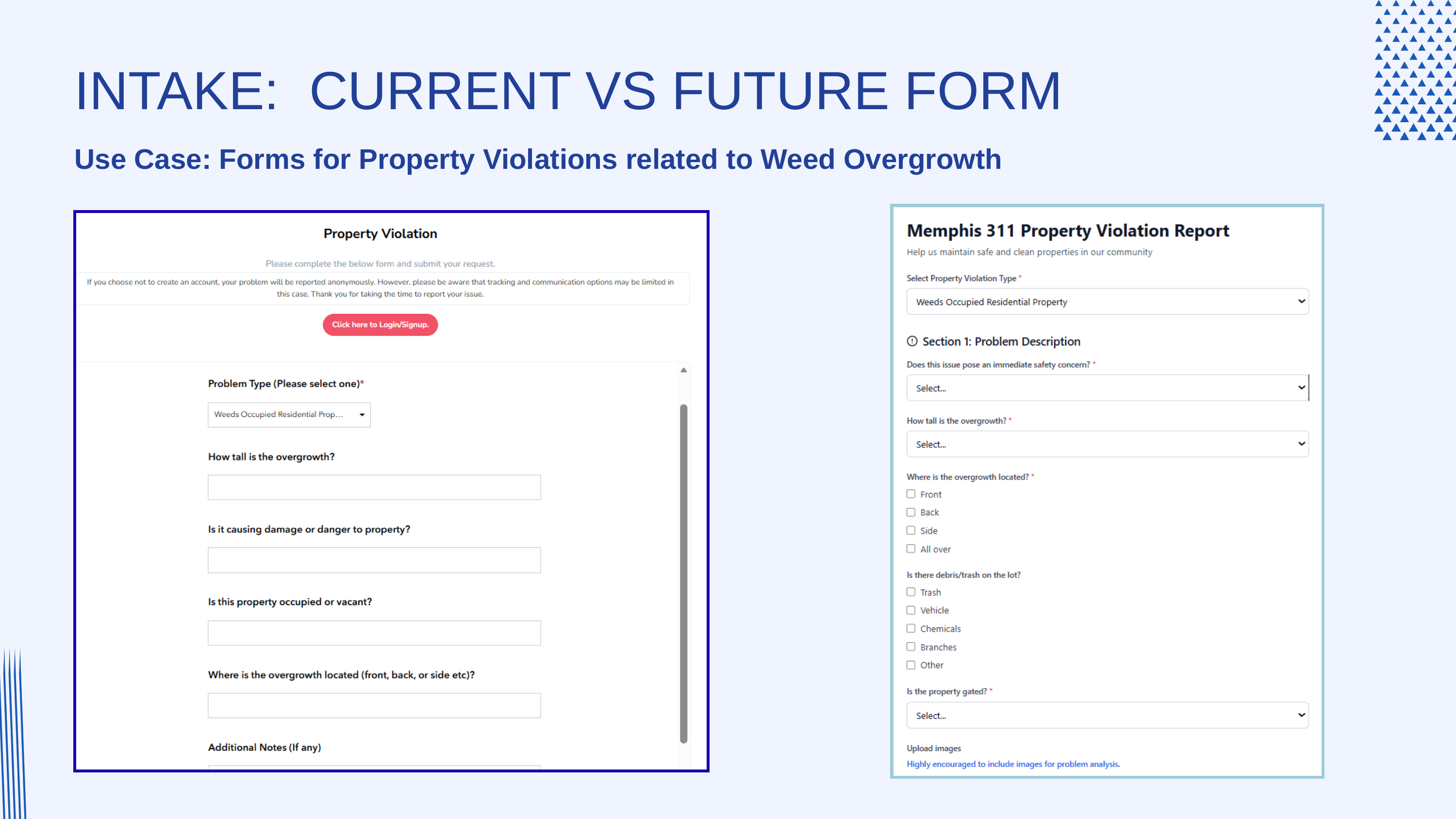

INTAKE:  CURRENT VS FUTURE FORM
Use Case: Forms for Property Violations related to Weed Overgrowth